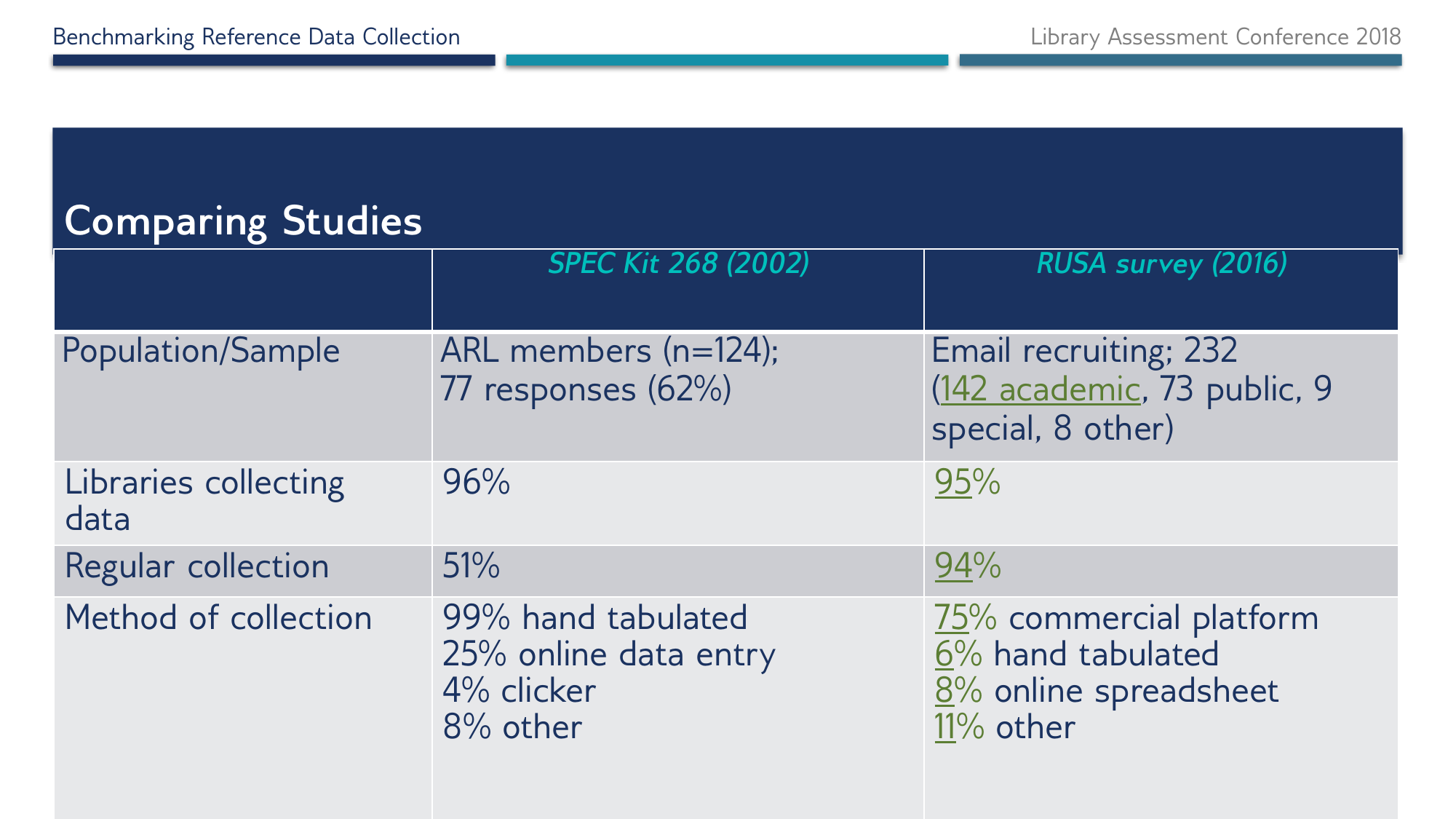

# Comparing Studies
|  | SPEC Kit 268 (2002) | RUSA survey (2016) |
| --- | --- | --- |
| Population/Sample | ARL members (n=124); 77 responses (62%) | Email recruiting; 232 (142 academic, 73 public, 9 special, 8 other) |
| Libraries collecting data | 96% | 95% |
| Regular collection | 51% | 94% |
| Method of collection | 99% hand tabulated 25% online data entry 4% clicker 8% other | 75% commercial platform 6% hand tabulated 8% online spreadsheet 11% other |